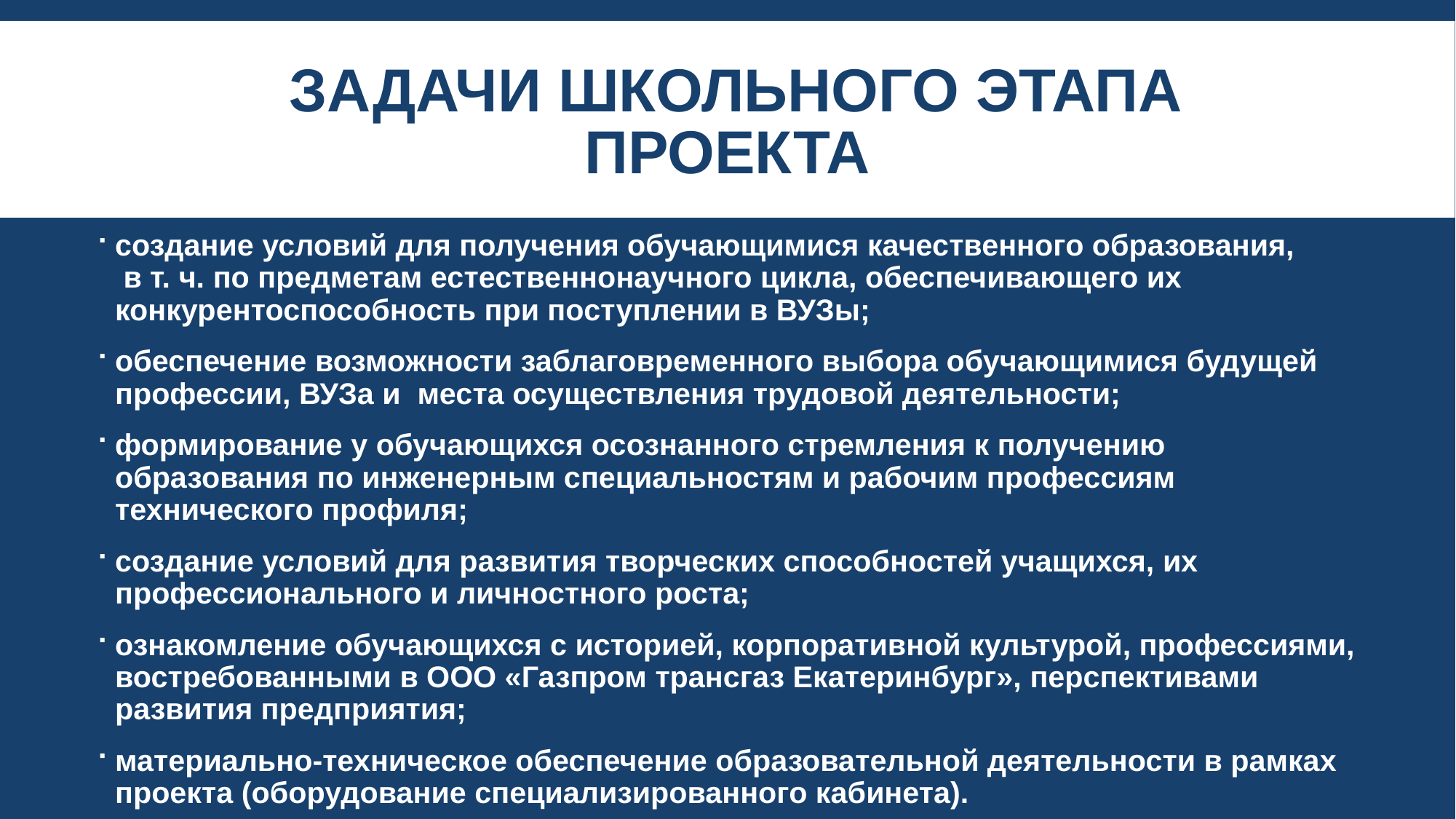

# задачи школьного этапа проекта
создание условий для получения обучающимися качественного образования,         в т. ч. по предметам естественнонаучного цикла, обеспечивающего их конкурентоспособность при поступлении в ВУЗы;
обеспечение возможности заблаговременного выбора обучающимися будущей профессии, ВУЗа и  места осуществления трудовой деятельности;
формирование у обучающихся осознанного стремления к получению образования по инженерным специальностям и рабочим профессиям технического профиля;
создание условий для развития творческих способностей учащихся, их профессионального и личностного роста;
ознакомление обучающихся с историей, корпоративной культурой, профессиями, востребованными в ООО «Газпром трансгаз Екатеринбург», перспективами развития предприятия;
материально-техническое обеспечение образовательной деятельности в рамках проекта (оборудование специализированного кабинета).